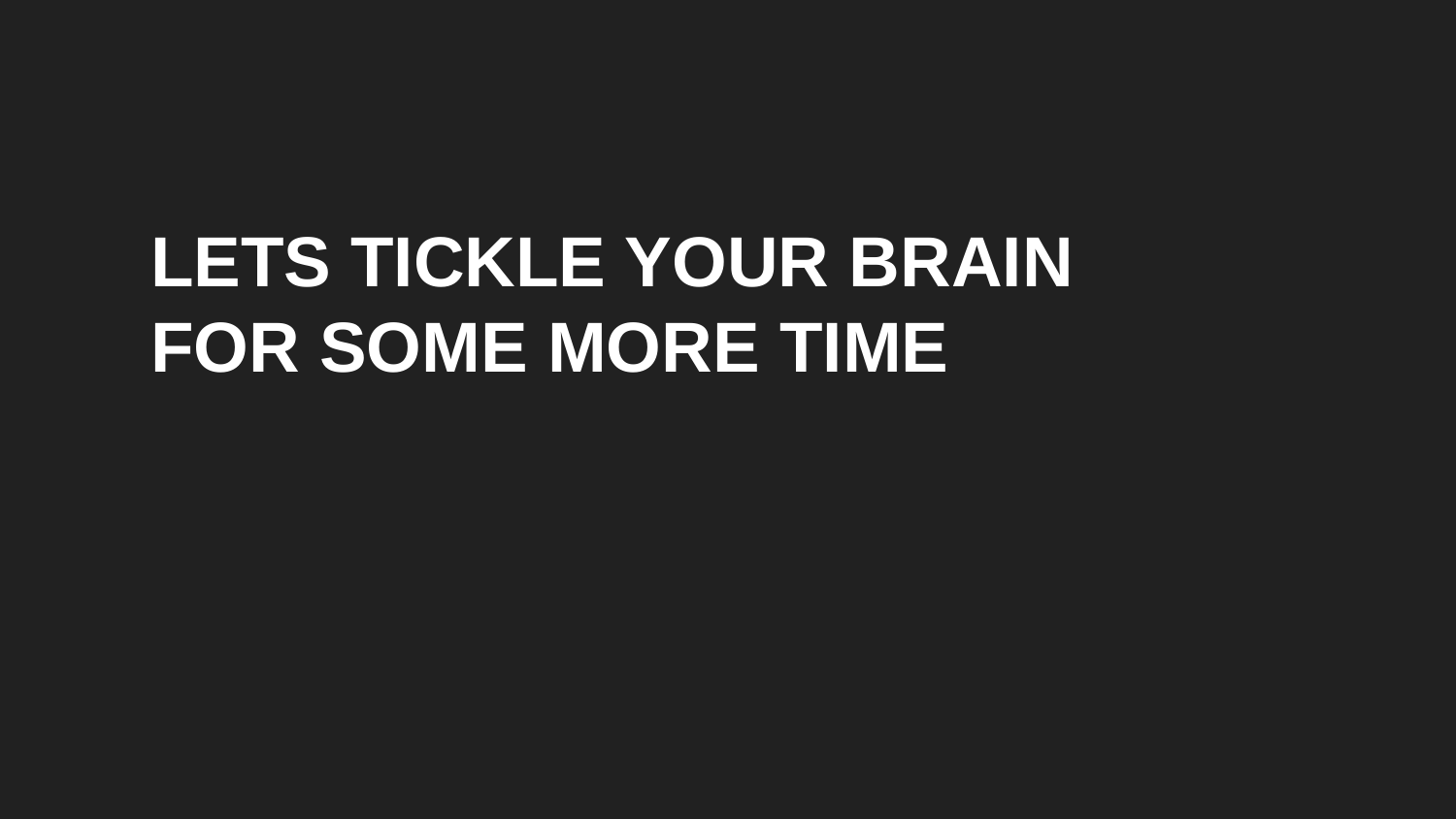

LETS TICKLE YOUR BRAIN FOR SOME MORE TIME